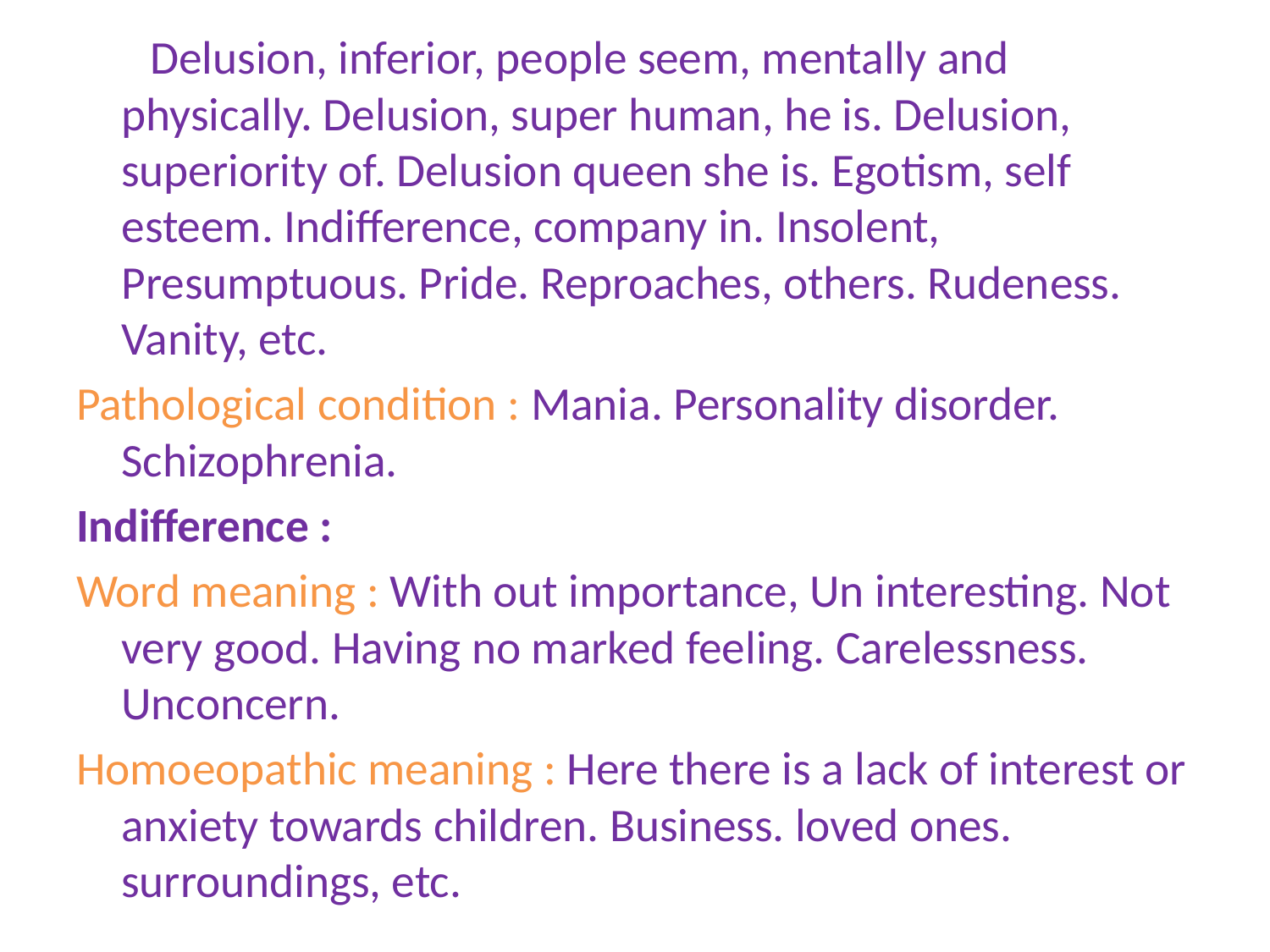

Delusion, inferior, people seem, mentally and physically. Delusion, super human, he is. Delusion, superiority of. Delusion queen she is. Egotism, self esteem. Indifference, company in. Insolent, Presumptuous. Pride. Reproaches, others. Rudeness. Vanity, etc.
Pathological condition : Mania. Personality disorder. Schizophrenia.
Indifference :
Word meaning : With out importance, Un interesting. Not very good. Having no marked feeling. Carelessness. Unconcern.
Homoeopathic meaning : Here there is a lack of interest or anxiety towards children. Business. loved ones. surroundings, etc.